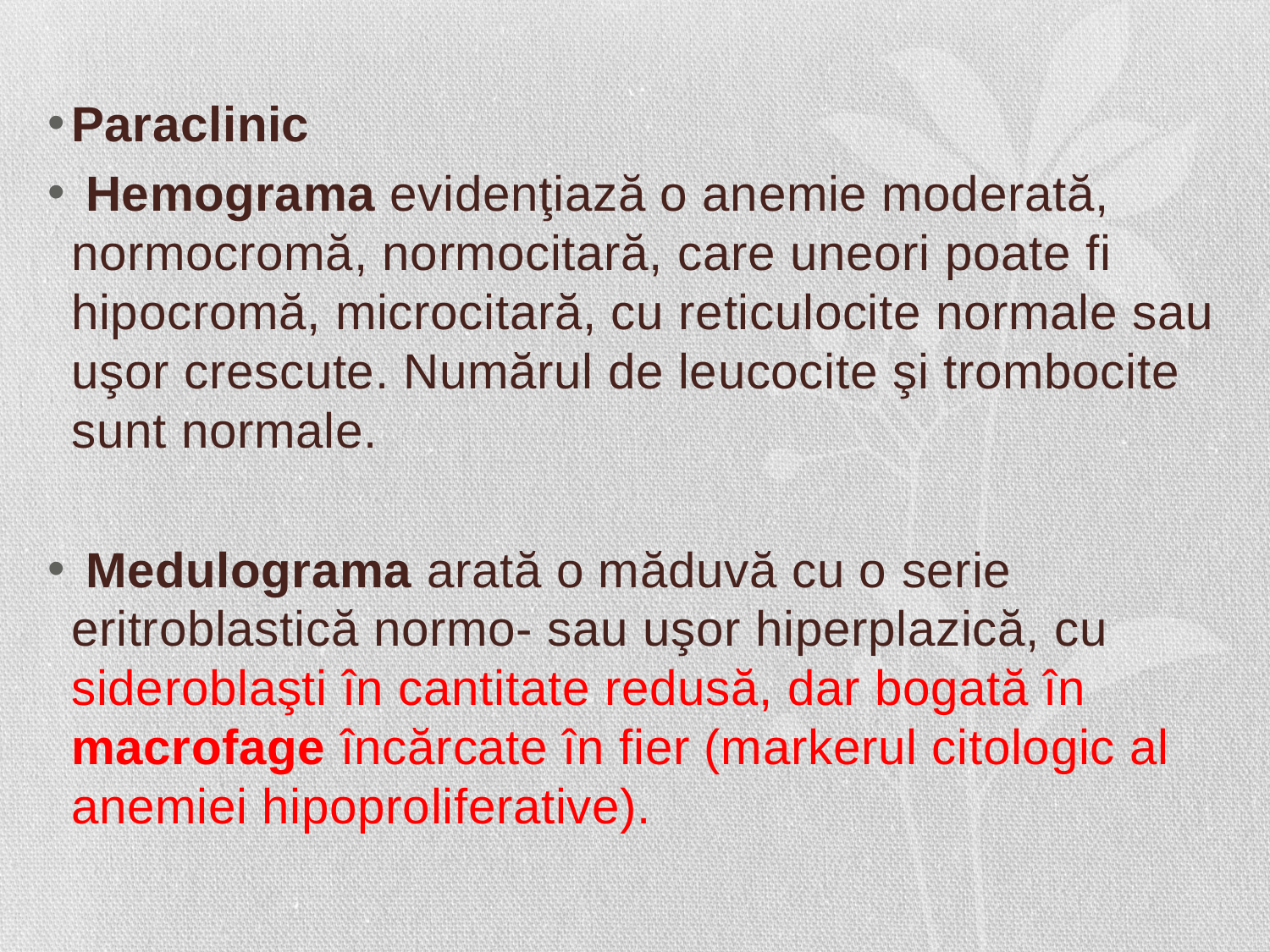

Paraclinic
 Hemograma evidenţiază o anemie moderată, normocromă, normocitară, care uneori poate fi hipocromă, microcitară, cu reticulocite normale sau uşor crescute. Numărul de leucocite şi trombocite sunt normale.

 Medulograma arată o măduvă cu o serie eritroblastică normo- sau uşor hiperplazică, cu sideroblaşti în cantitate redusă, dar bogată în macrofage încărcate în fier (markerul citologic al anemiei hipoproliferative).